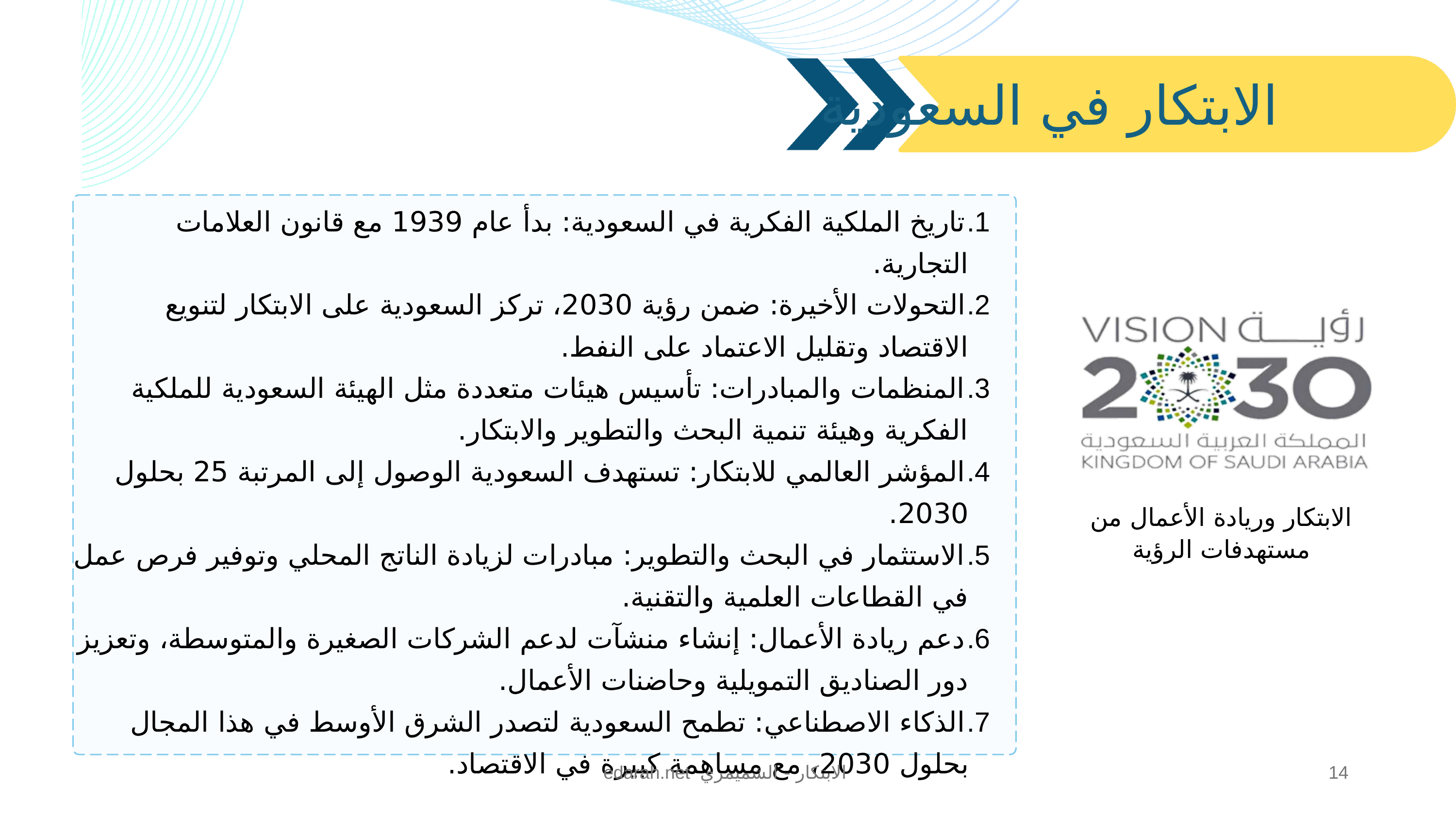

الابتكار في السعودية

تاريخ الملكية الفكرية في السعودية: بدأ عام 1939 مع قانون العلامات التجارية.
التحولات الأخيرة: ضمن رؤية 2030، تركز السعودية على الابتكار لتنويع الاقتصاد وتقليل الاعتماد على النفط.
المنظمات والمبادرات: تأسيس هيئات متعددة مثل الهيئة السعودية للملكية الفكرية وهيئة تنمية البحث والتطوير والابتكار.
المؤشر العالمي للابتكار: تستهدف السعودية الوصول إلى المرتبة 25 بحلول 2030.
الاستثمار في البحث والتطوير: مبادرات لزيادة الناتج المحلي وتوفير فرص عمل في القطاعات العلمية والتقنية.
دعم ريادة الأعمال: إنشاء منشآت لدعم الشركات الصغيرة والمتوسطة، وتعزيز دور الصناديق التمويلية وحاضنات الأعمال.
الذكاء الاصطناعي: تطمح السعودية لتصدر الشرق الأوسط في هذا المجال بحلول 2030، مع مساهمة كبيرة في الاقتصاد.

الابتكار وريادة الأعمال من مستهدفات الرؤية
edarah.net  الابتكار - الشميمري
14